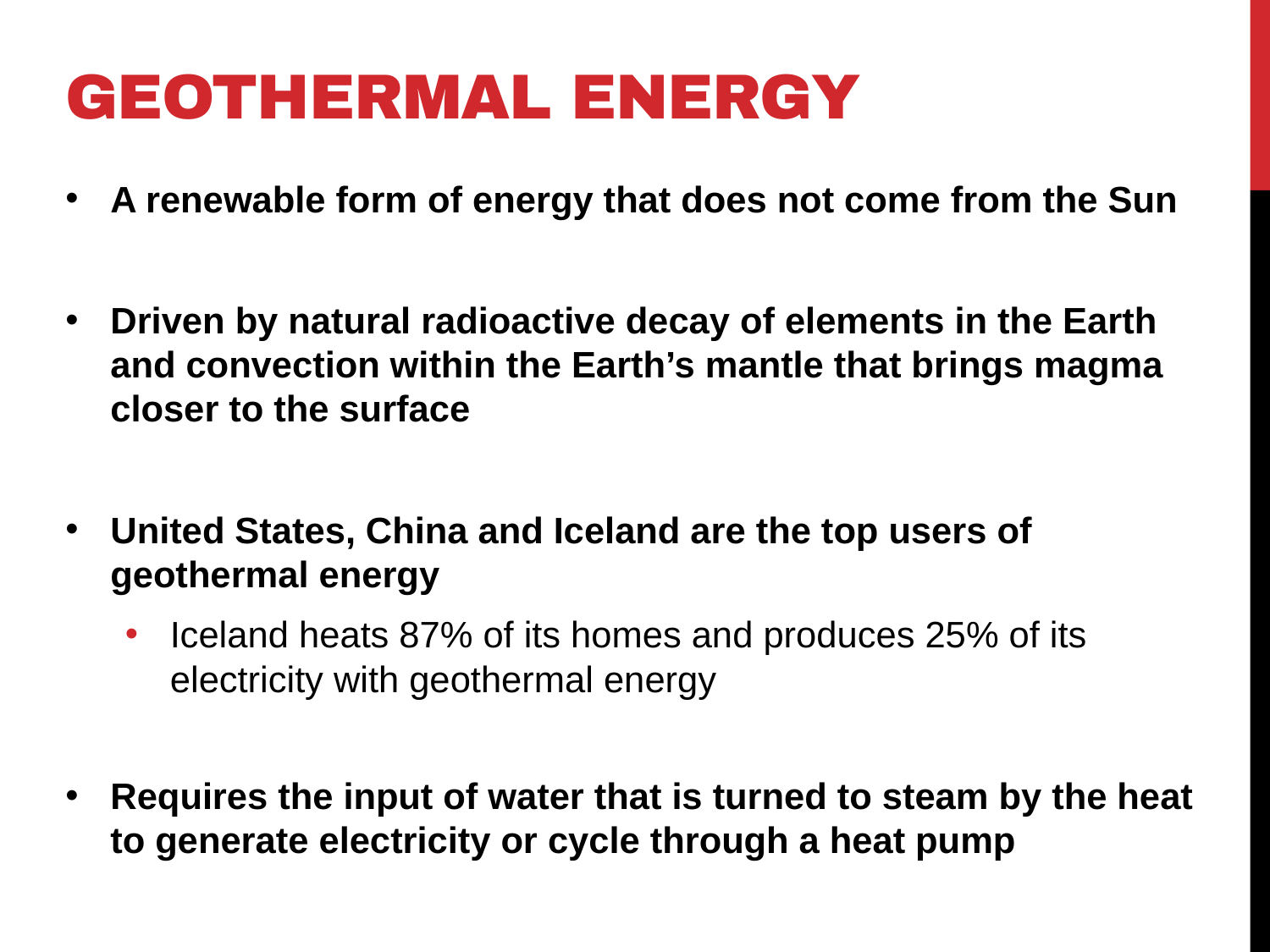

# Geothermal Energy
A renewable form of energy that does not come from the Sun

Driven by natural radioactive decay of elements in the Earth and convection within the Earth’s mantle that brings magma closer to the surface

United States, China and Iceland are the top users of geothermal energy
Iceland heats 87% of its homes and produces 25% of its electricity with geothermal energy

Requires the input of water that is turned to steam by the heat to generate electricity or cycle through a heat pump